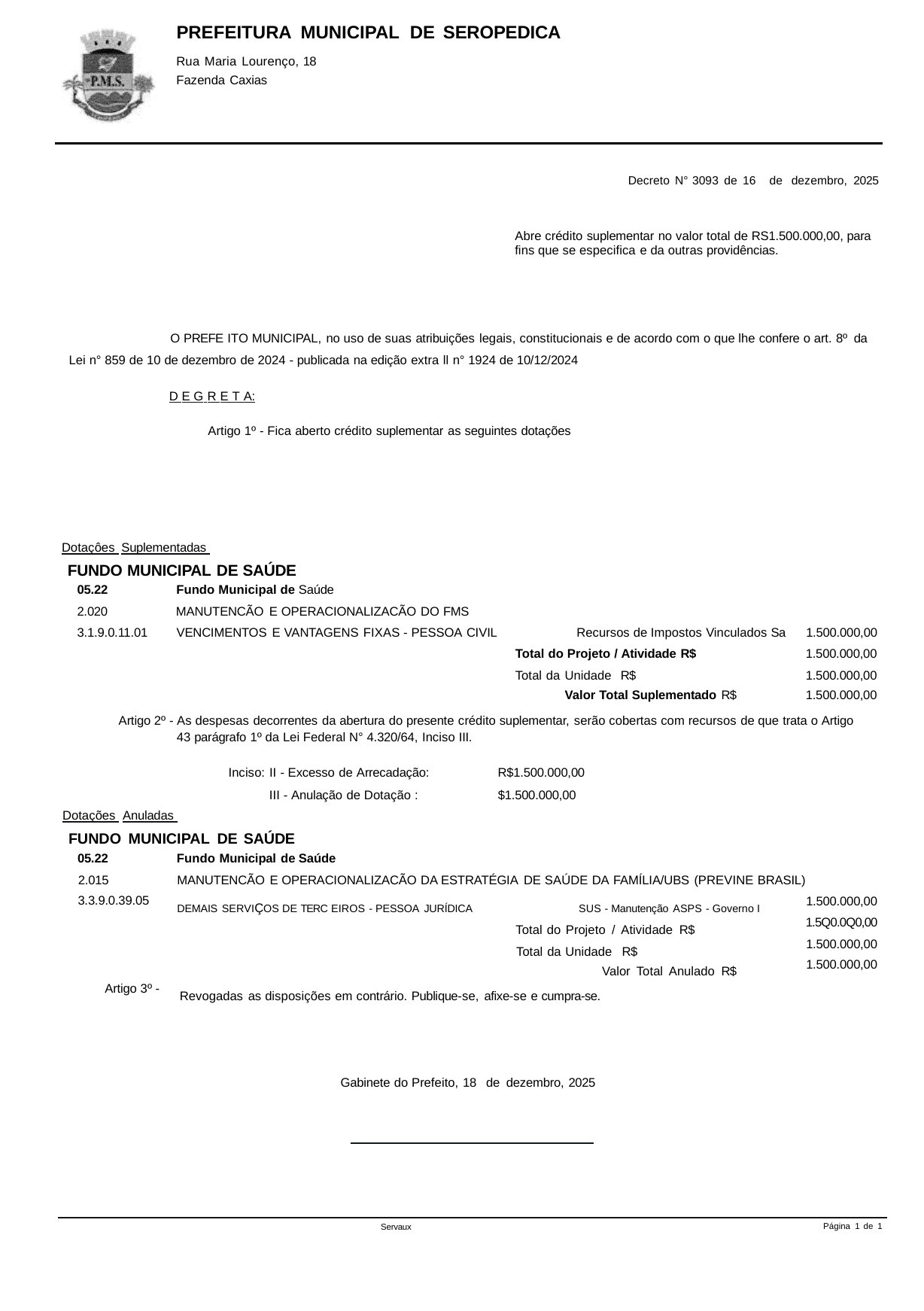

PREFEITURA MUNICIPAL DE SEROPEDICA
Rua Maria Lourenço, 18 Fazenda Caxias
Decreto N° 3093 de 16  de dezembro, 2025
Abre crédito suplementar no valor total de RS1.500.000,00, para fins que se especifica e da outras providências.
O PREFE ITO MUNICIPAL, no uso de suas atribuições legais, constitucionais e de acordo com o que lhe confere o art. 8º da Lei n° 859 de 10 de dezembro de 2024 - publicada na edição extra ll n° 1924 de 10/12/2024

D E G R E T A:

Artigo 1º - Fica aberto crédito suplementar as seguintes dotações
Dotaçôes Suplementadas
FUNDO MUNICIPAL DE SAÚDE
| 05.22 | Fundo Municipal de Saúde |  |  |
| --- | --- | --- | --- |
| 2.020 | MANUTENCÃO E OPERACIONALIZACÃO DO FMS |  |  |
| 3.1.9.0.11.01 | VENCIMENTOS E VANTAGENS FIXAS - PESSOA CIVIL | Recursos de Impostos Vinculados Sa | 1.500.000,00 |
|  |  | Total do Projeto / Atividade R$ | 1.500.000,00 |
|  |  | Total da Unidade R$ | 1.500.000,00 |
|  |  | Valor Total Suplementado R$ | 1.500.000,00 |
Artigo 2º - As despesas decorrentes da abertura do presente crédito suplementar, serão cobertas com recursos de que trata o Artigo 43 parágrafo 1º da Lei Federal N° 4.320/64, Inciso III.
Inciso: II - Excesso de Arrecadação: III - Anulação de Dotação :
R$1.500.000,00
$1.500.000,00
Dotações Anuladas
FUNDO MUNICIPAL DE SAÚDE
05.22
2.015
3.3.9.0.39.05
Fundo Municipal de Saúde
MANUTENCÃO E OPERACIONALIZACÃO DA ESTRATÉGIA DE SAÚDE DA FAMÍLIA/UBS (PREVINE BRASIL)
1.500.000,00
1.5Q0.0Q0,00
1.500.000,00
1.500.000,00
DEMAIS SERVIÇOS DE TERC EIROS - PESSOA JURÍDICA	SUS - Manutenção ASPS - Governo I
Total do Projeto / Atividade R$
Total da Unidade R$
Valor Total Anulado R$
Revogadas as disposições em contrário. Publique-se, afixe-se e cumpra-se.
Artigo 3º -
Gabinete do Prefeito, 18 de dezembro, 2025
Página 1 de 1
Servaux